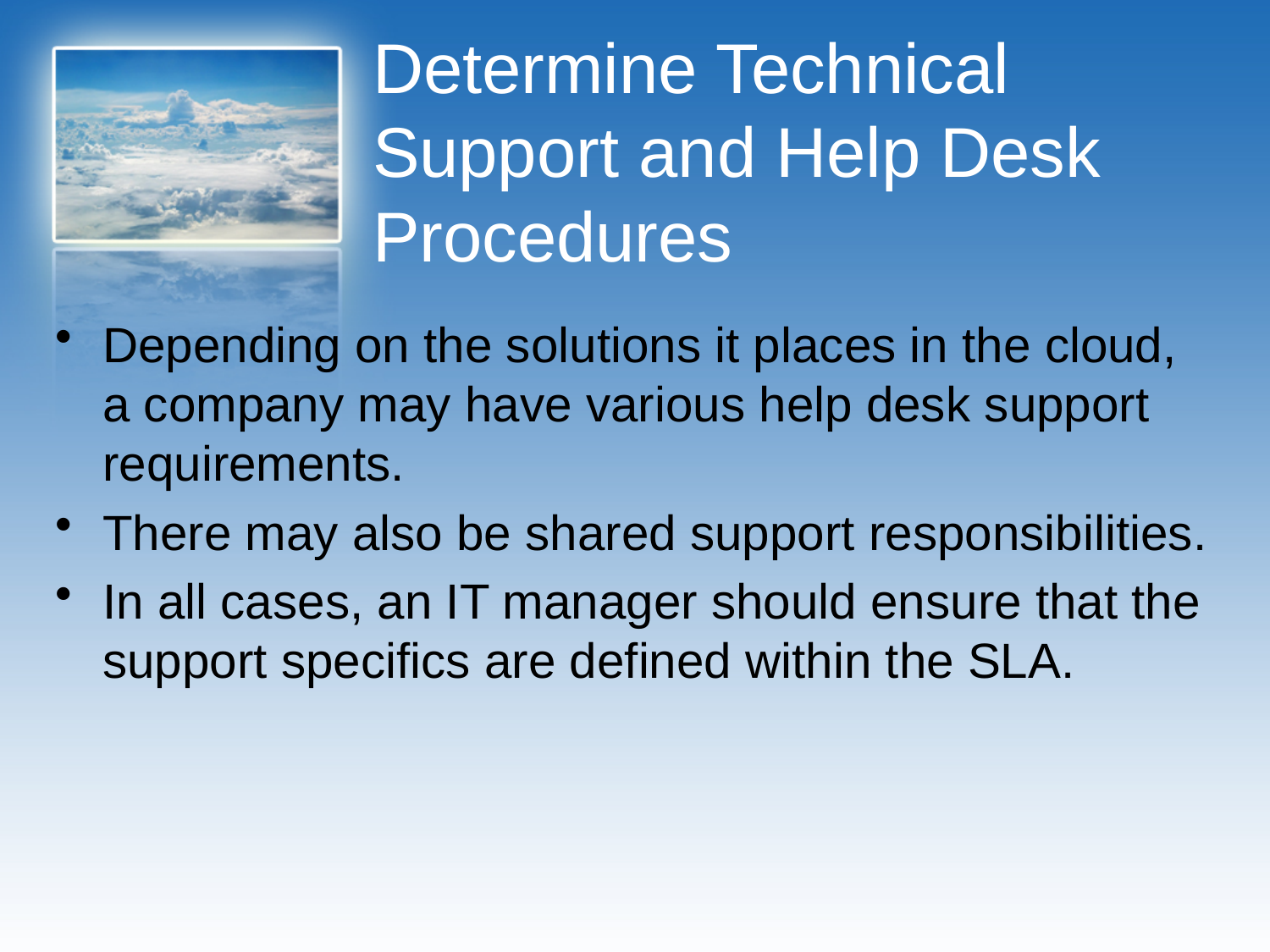

# Determine Technical Support and Help Desk Procedures
Depending on the solutions it places in the cloud, a company may have various help desk support requirements.
There may also be shared support responsibilities.
In all cases, an IT manager should ensure that the support specifics are defined within the SLA.